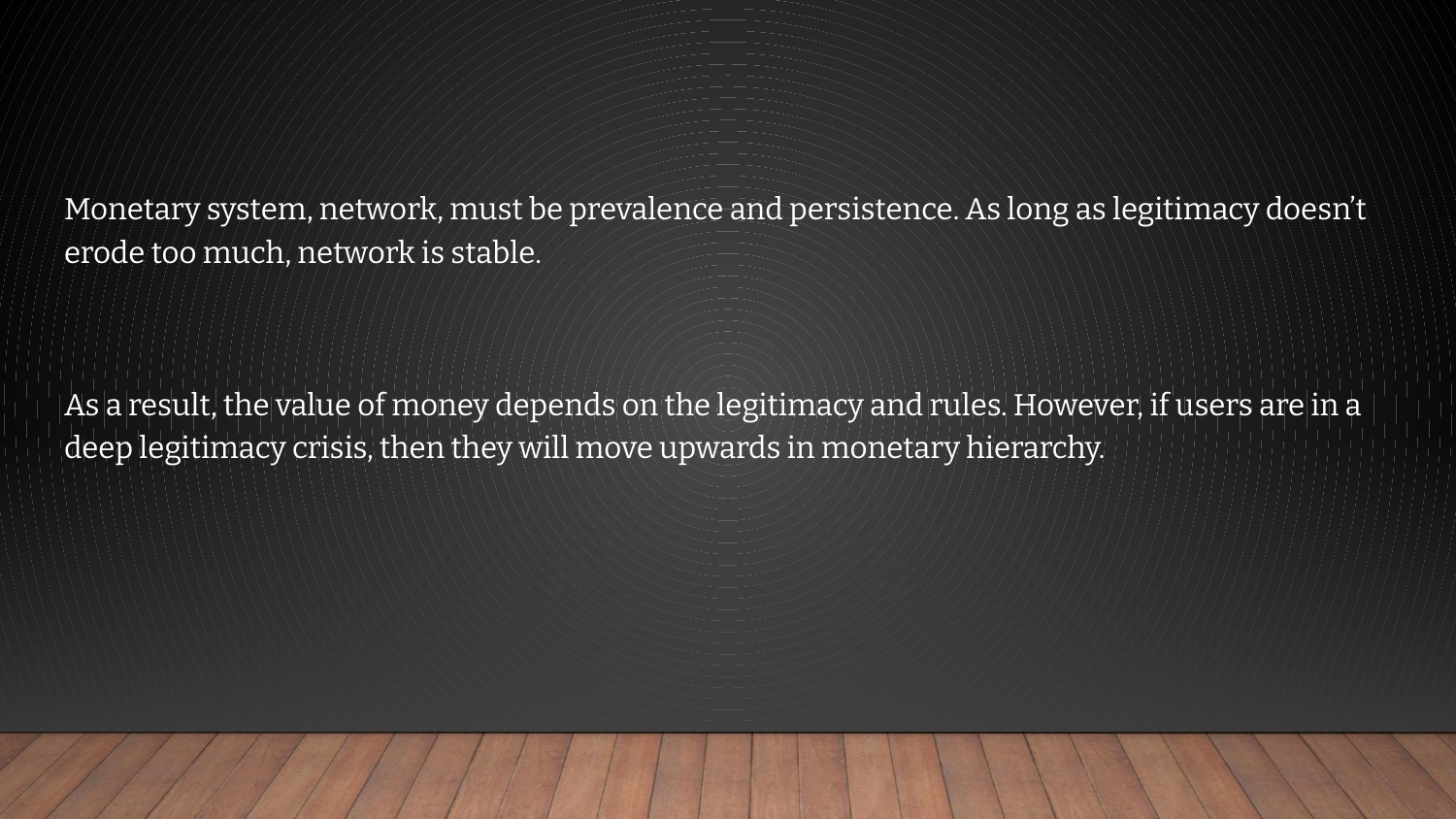

Monetary system, network, must be prevalence and persistence. As long as legitimacy doesn’t erode too much, network is stable.

As a result, the value of money depends on the legitimacy and rules. However, if users are in a deep legitimacy crisis, then they will move upwards in monetary hierarchy.